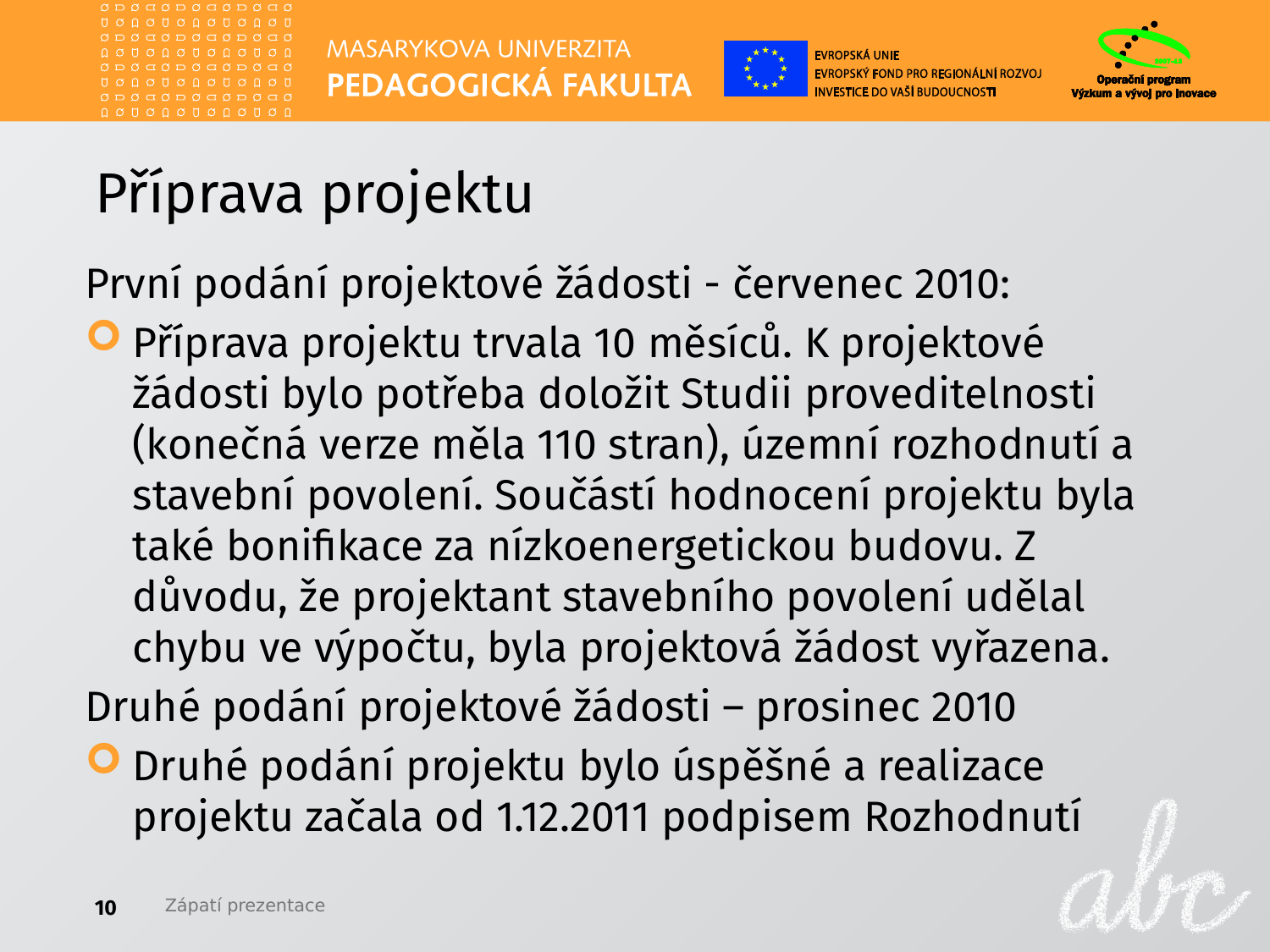

# Příprava projektu
První podání projektové žádosti - červenec 2010:
Příprava projektu trvala 10 měsíců. K projektové žádosti bylo potřeba doložit Studii proveditelnosti (konečná verze měla 110 stran), územní rozhodnutí a stavební povolení. Součástí hodnocení projektu byla také bonifikace za nízkoenergetickou budovu. Z důvodu, že projektant stavebního povolení udělal chybu ve výpočtu, byla projektová žádost vyřazena.
Druhé podání projektové žádosti – prosinec 2010
Druhé podání projektu bylo úspěšné a realizace projektu začala od 1.12.2011 podpisem Rozhodnutí

10
Zápatí prezentace